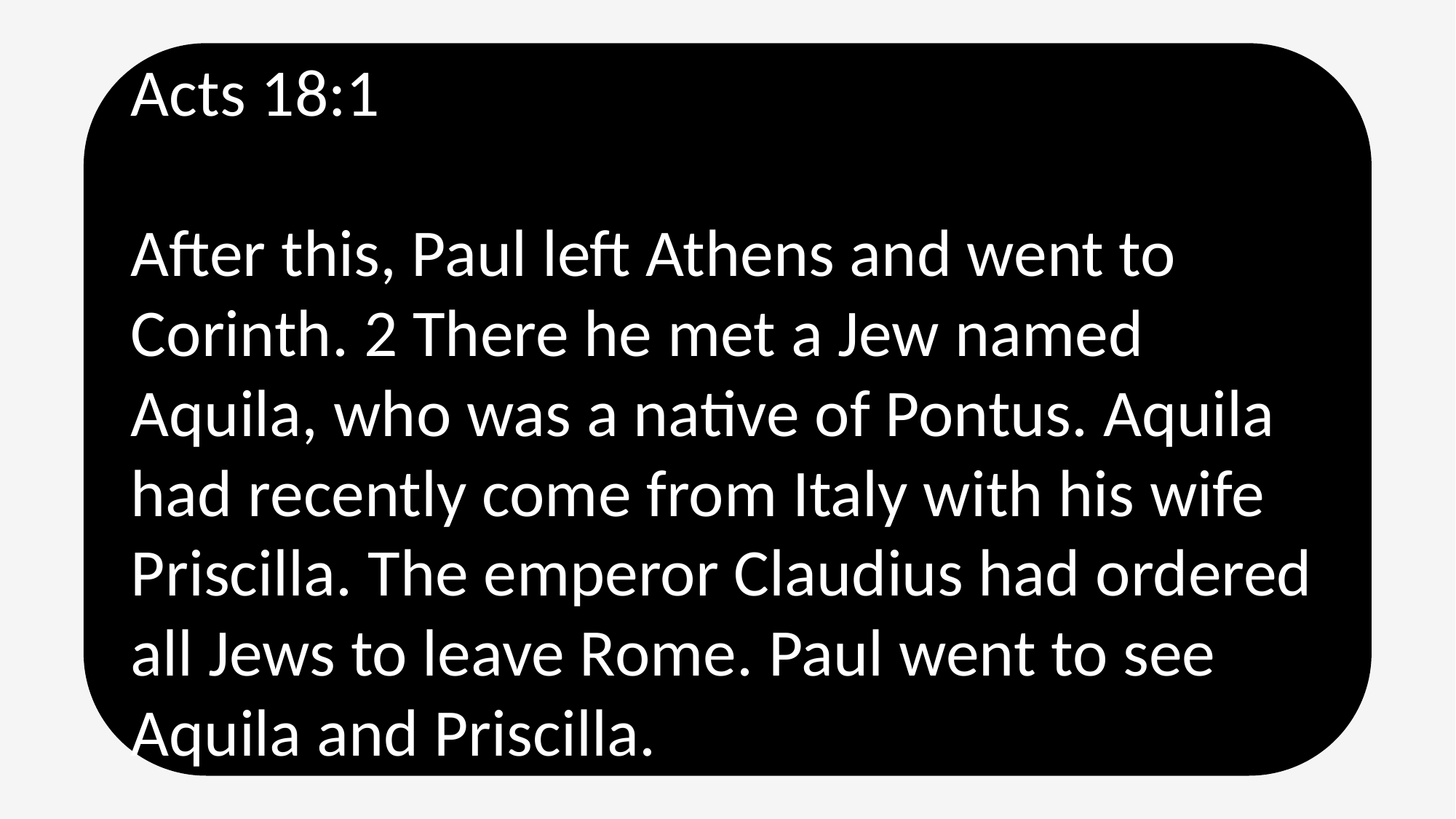

Acts 18:1

After this, Paul left Athens and went to Corinth. 2 There he met a Jew named Aquila, who was a native of Pontus. Aquila had recently come from Italy with his wife Priscilla. The emperor Claudius had ordered all Jews to leave Rome. Paul went to see Aquila and Priscilla.